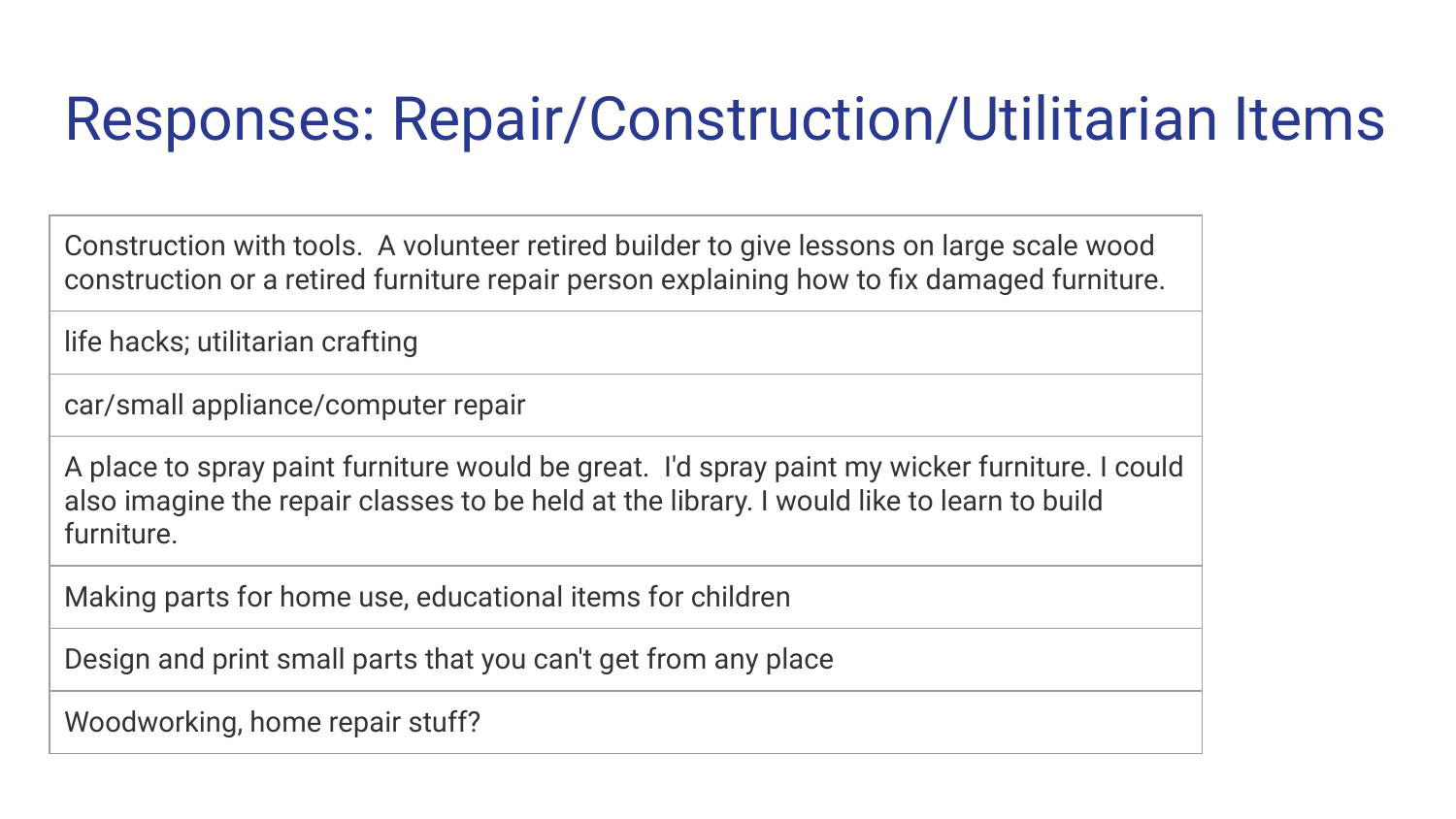

# Responses: Repair/Construction/Utilitarian Items
| Construction with tools. A volunteer retired builder to give lessons on large scale wood construction or a retired furniture repair person explaining how to fix damaged furniture. |
| --- |
| life hacks; utilitarian crafting |
| car/small appliance/computer repair |
| A place to spray paint furniture would be great. I'd spray paint my wicker furniture. I could also imagine the repair classes to be held at the library. I would like to learn to build furniture. |
| Making parts for home use, educational items for children |
| Design and print small parts that you can't get from any place |
| Woodworking, home repair stuff? |